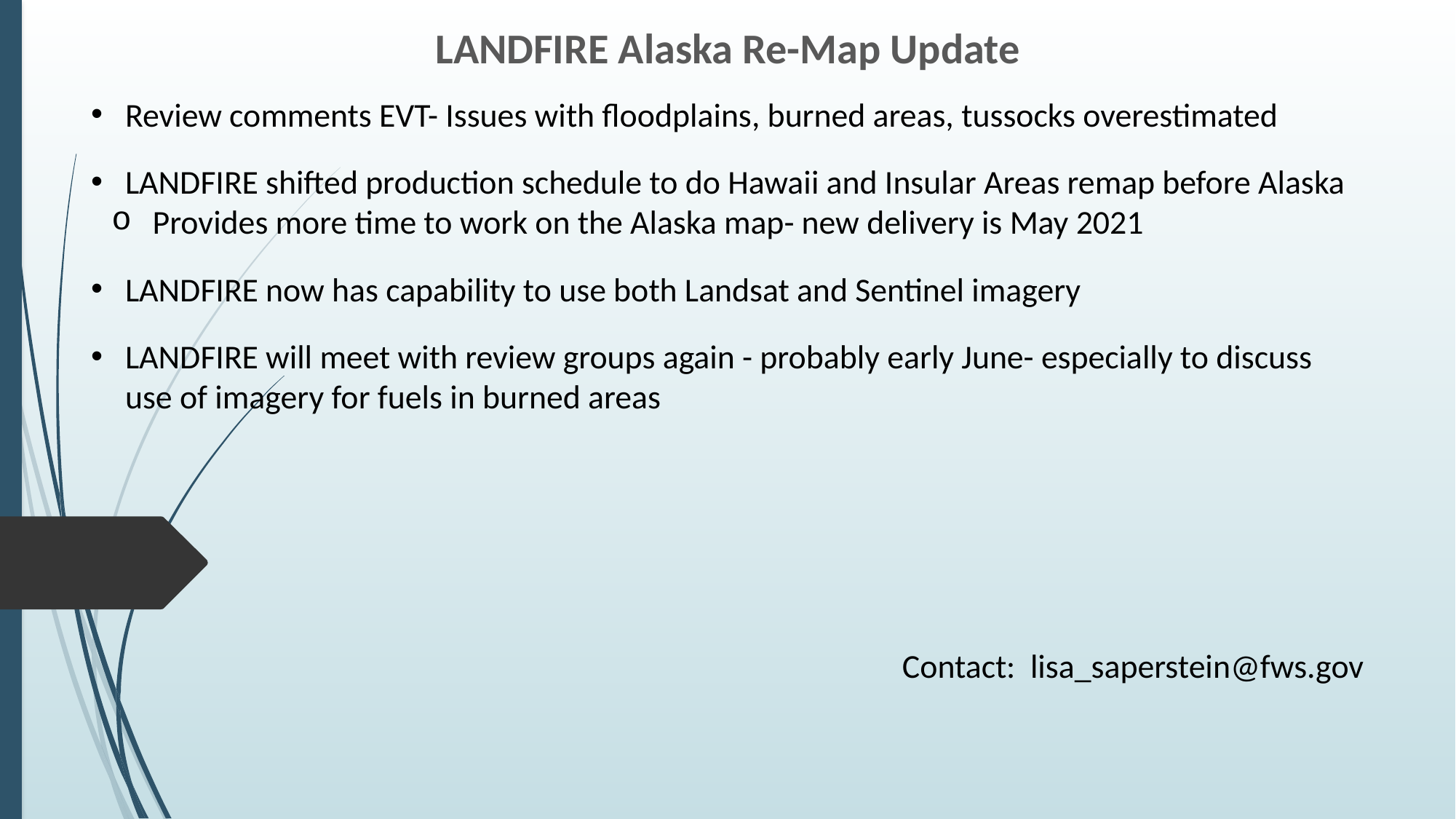

LANDFIRE Alaska Re-Map Update
Review comments EVT- Issues with floodplains, burned areas, tussocks overestimated
LANDFIRE shifted production schedule to do Hawaii and Insular Areas remap before Alaska
Provides more time to work on the Alaska map- new delivery is May 2021
LANDFIRE now has capability to use both Landsat and Sentinel imagery
LANDFIRE will meet with review groups again - probably early June- especially to discuss use of imagery for fuels in burned areas

	Contact:  lisa_saperstein@fws.gov